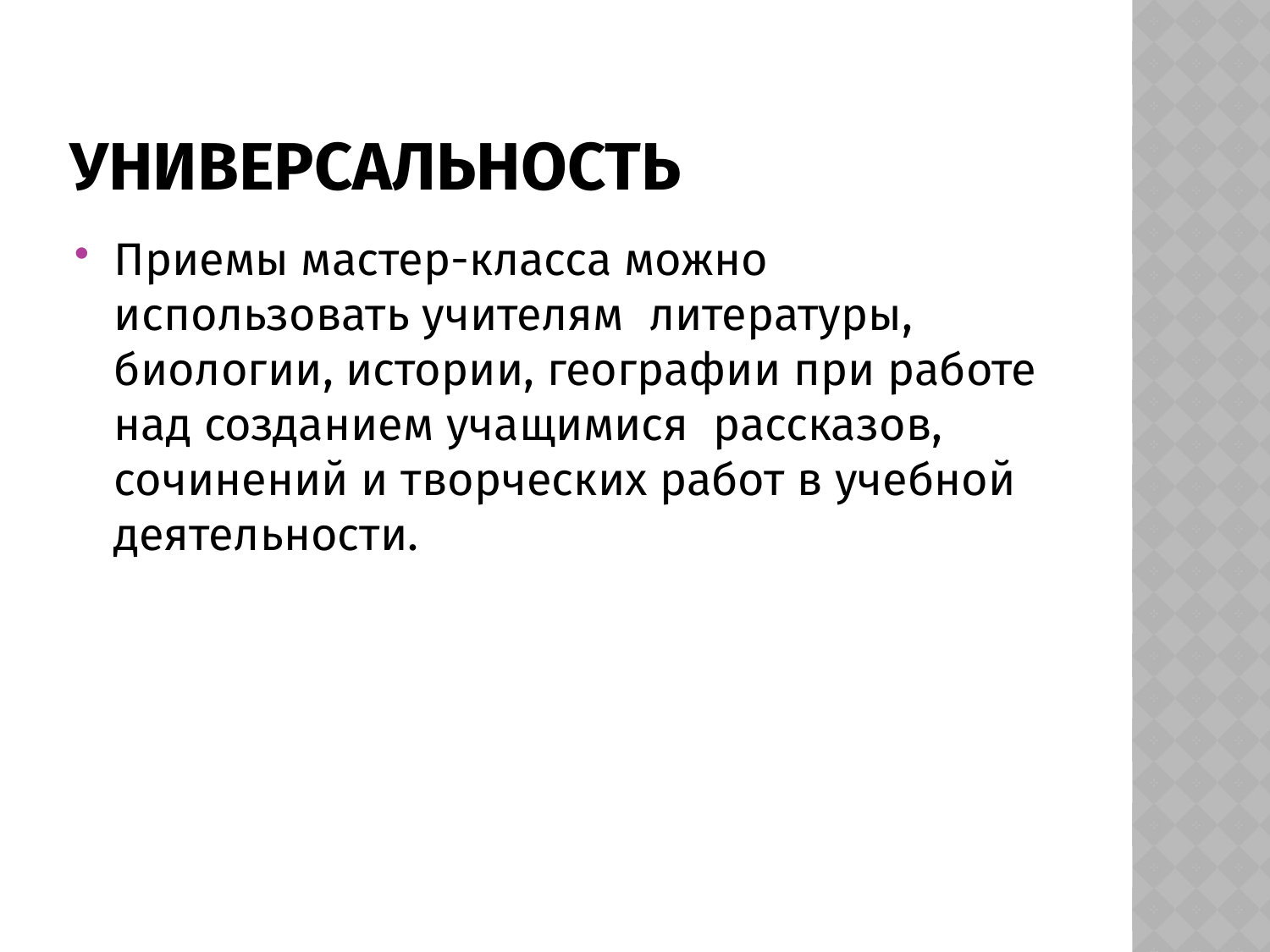

# Универсальность
Приемы мастер-класса можно использовать учителям  литературы, биологии, истории, географии при работе над созданием учащимися  рассказов, сочинений и творческих работ в учебной деятельности.